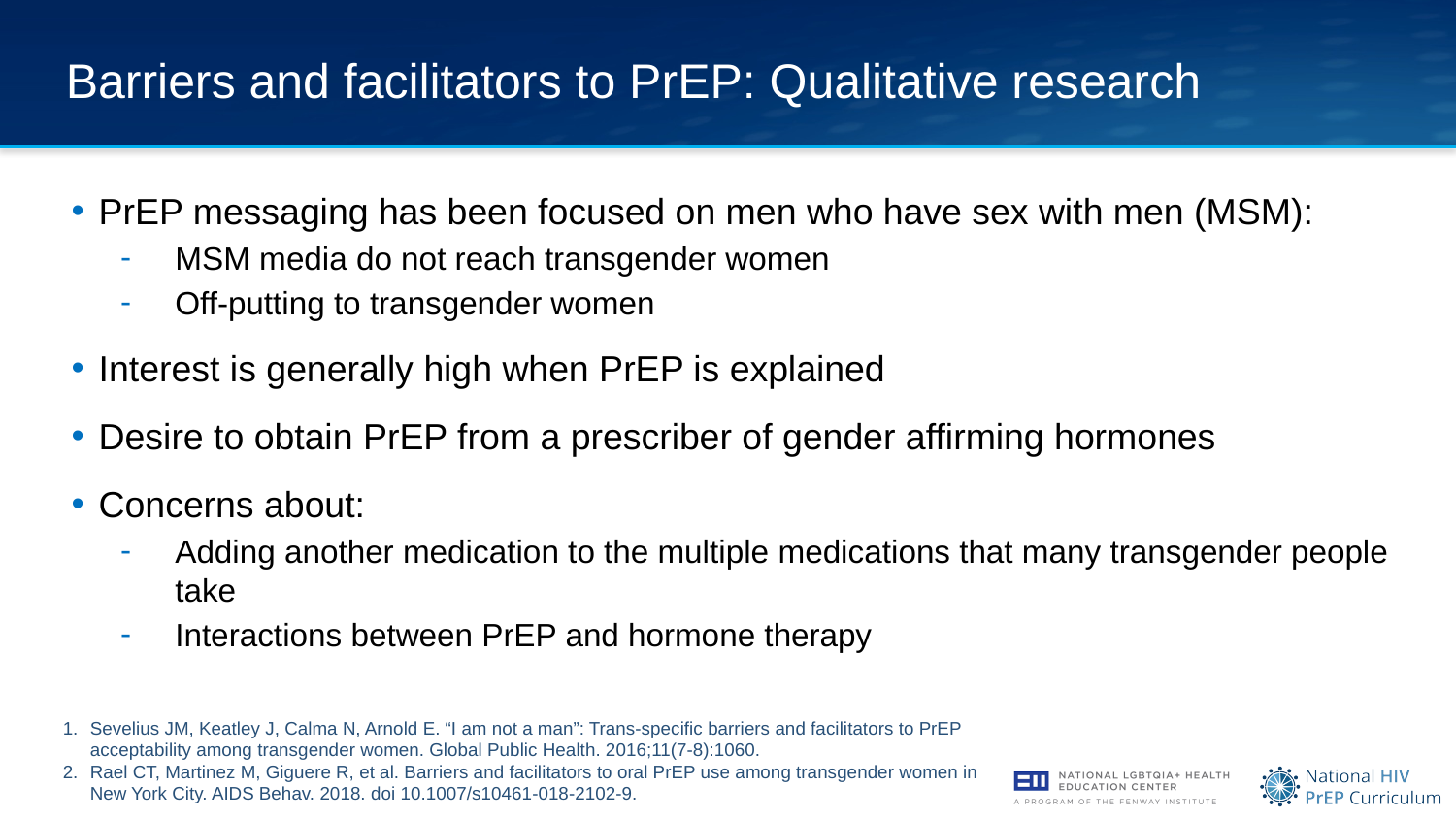

# Barriers and facilitators to PrEP: Qualitative research
PrEP messaging has been focused on men who have sex with men (MSM):
MSM media do not reach transgender women
Off-putting to transgender women
Interest is generally high when PrEP is explained
Desire to obtain PrEP from a prescriber of gender affirming hormones
Concerns about:
Adding another medication to the multiple medications that many transgender people take
Interactions between PrEP and hormone therapy

Sevelius JM, Keatley J, Calma N, Arnold E. “I am not a man”: Trans-specific barriers and facilitators to PrEP acceptability among transgender women. Global Public Health. 2016;11(7-8):1060.
Rael CT, Martinez M, Giguere R, et al. Barriers and facilitators to oral PrEP use among transgender women in New York City. AIDS Behav. 2018. doi 10.1007/s10461-018-2102-9.